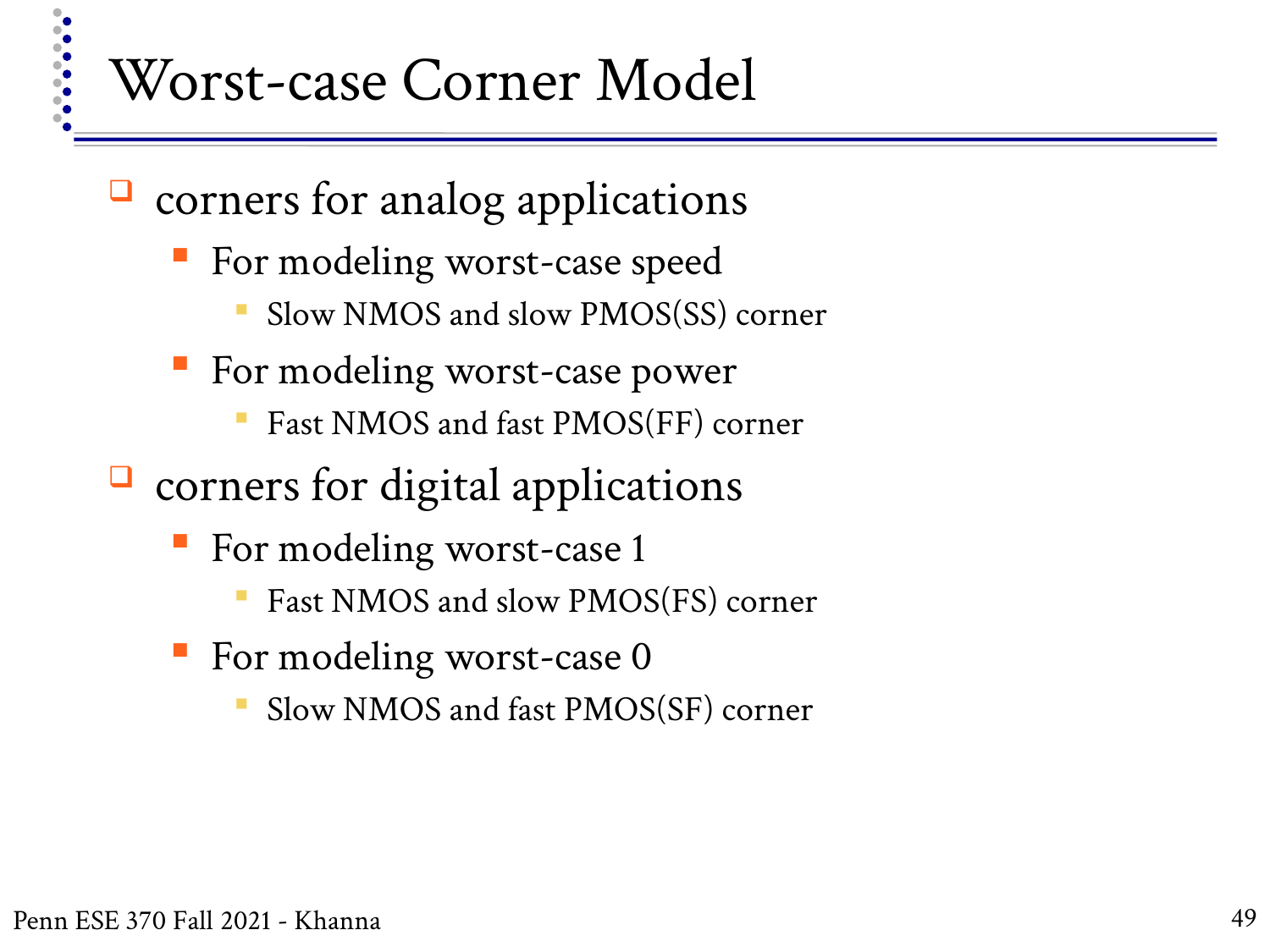

# Worst-case Corner Model
corners for analog applications
For modeling worst-case speed
Slow NMOS and slow PMOS(SS) corner
For modeling worst-case power
Fast NMOS and fast PMOS(FF) corner
corners for digital applications
For modeling worst-case 1
Fast NMOS and slow PMOS(FS) corner
For modeling worst-case 0
Slow NMOS and fast PMOS(SF) corner

Penn ESE 370 Fall 2021 - Khanna
49